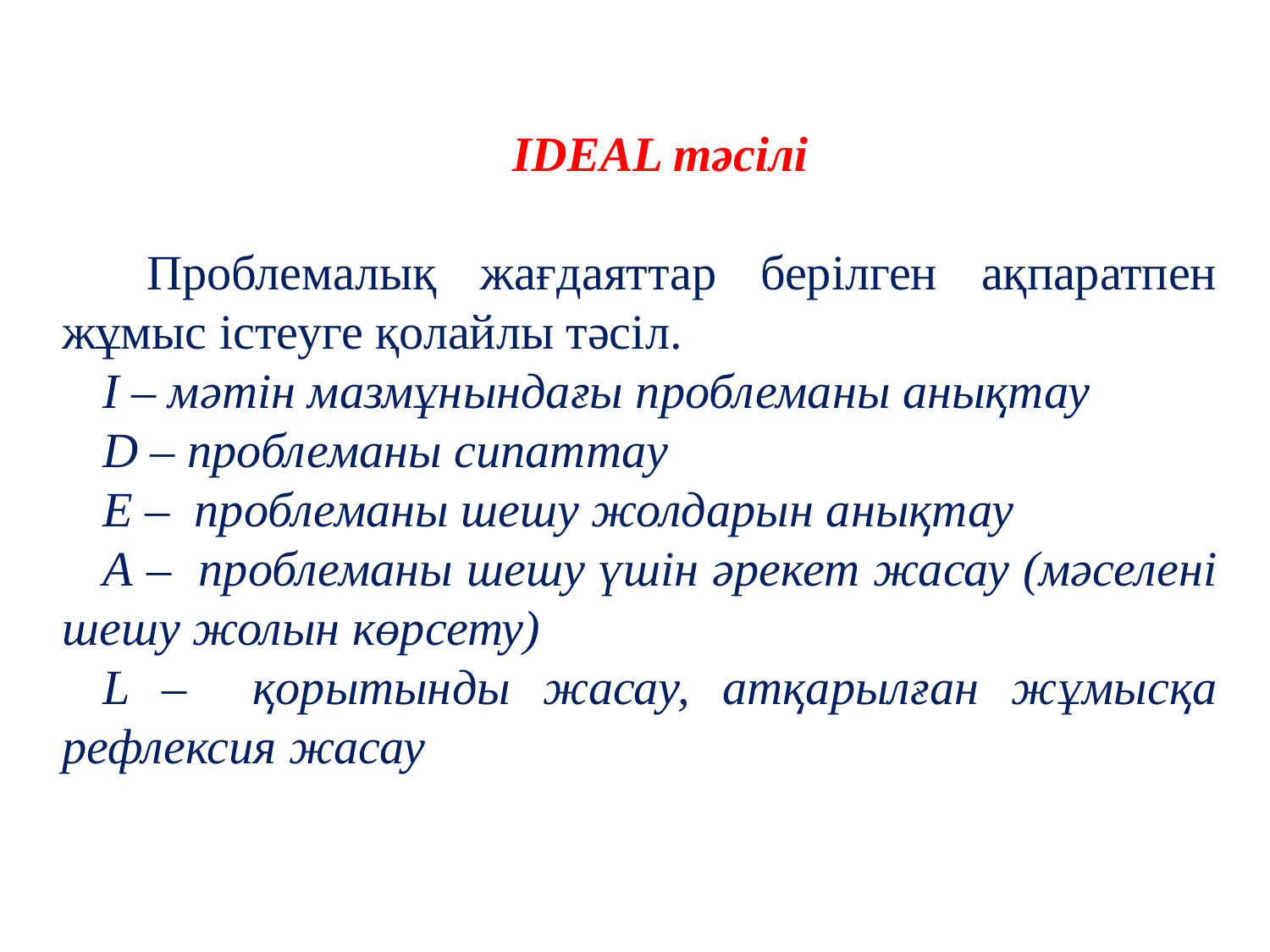

IDEAL тәсілі

 Проблемалық жағдаяттар берілген ақпаратпен жұмыс істеуге қолайлы тәсіл.
I – мәтін мазмұнындағы проблеманы анықтау
D – проблеманы сипаттау
E –  проблеманы шешу жолдарын анықтау
A –  проблеманы шешу үшін әрекет жасау (мәселені шешу жолын көрсету)
L –  қорытынды жасау, атқарылған жұмысқа рефлексия жасау